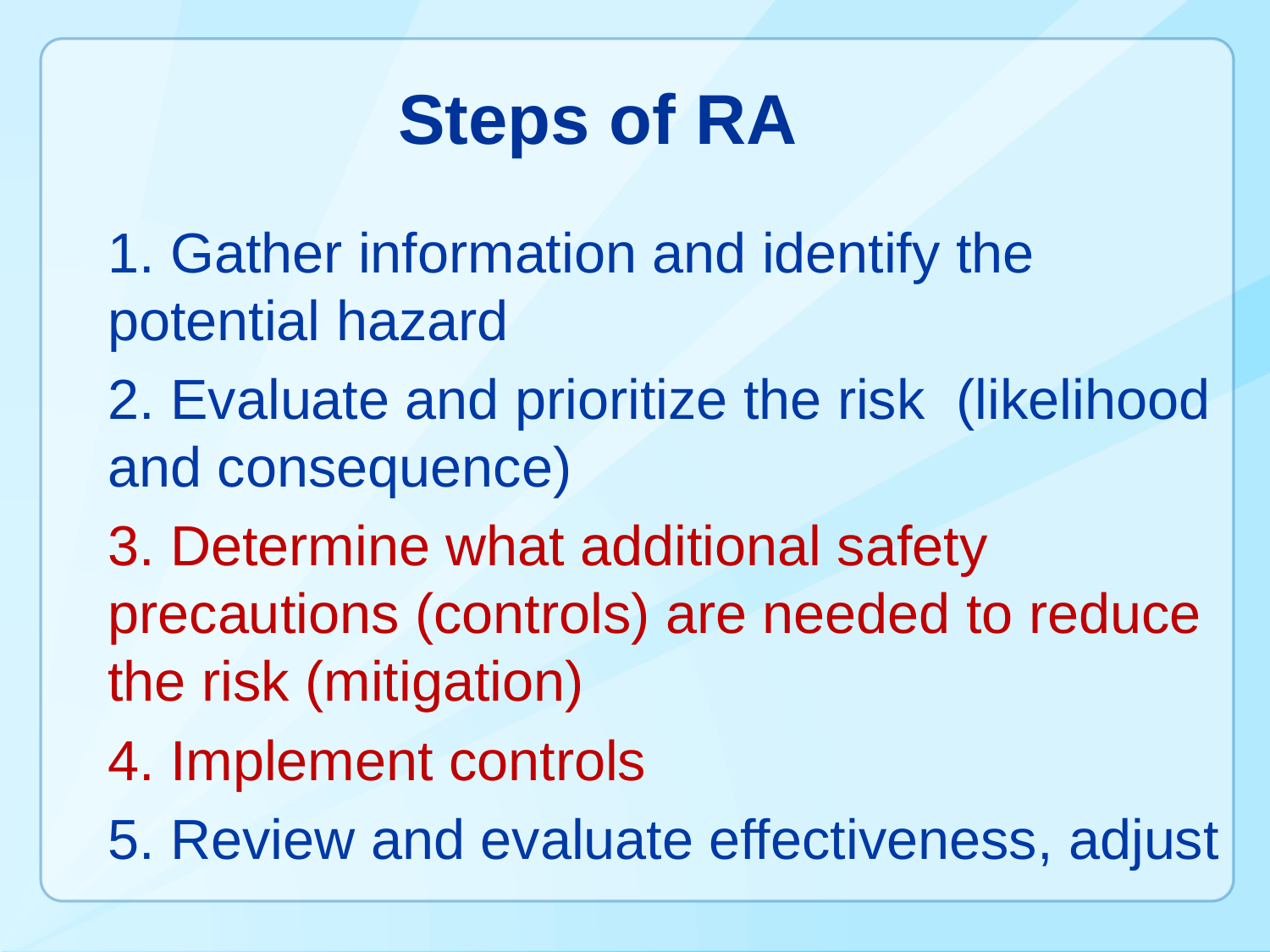

Steps of RA

1. Gather information and identify the potential hazard
2. Evaluate and prioritize the risk  (likelihood and consequence)
3. Determine what additional safety precautions (controls) are needed to reduce the risk (mitigation)
4. Implement controls
5. Review and evaluate effectiveness, adjust